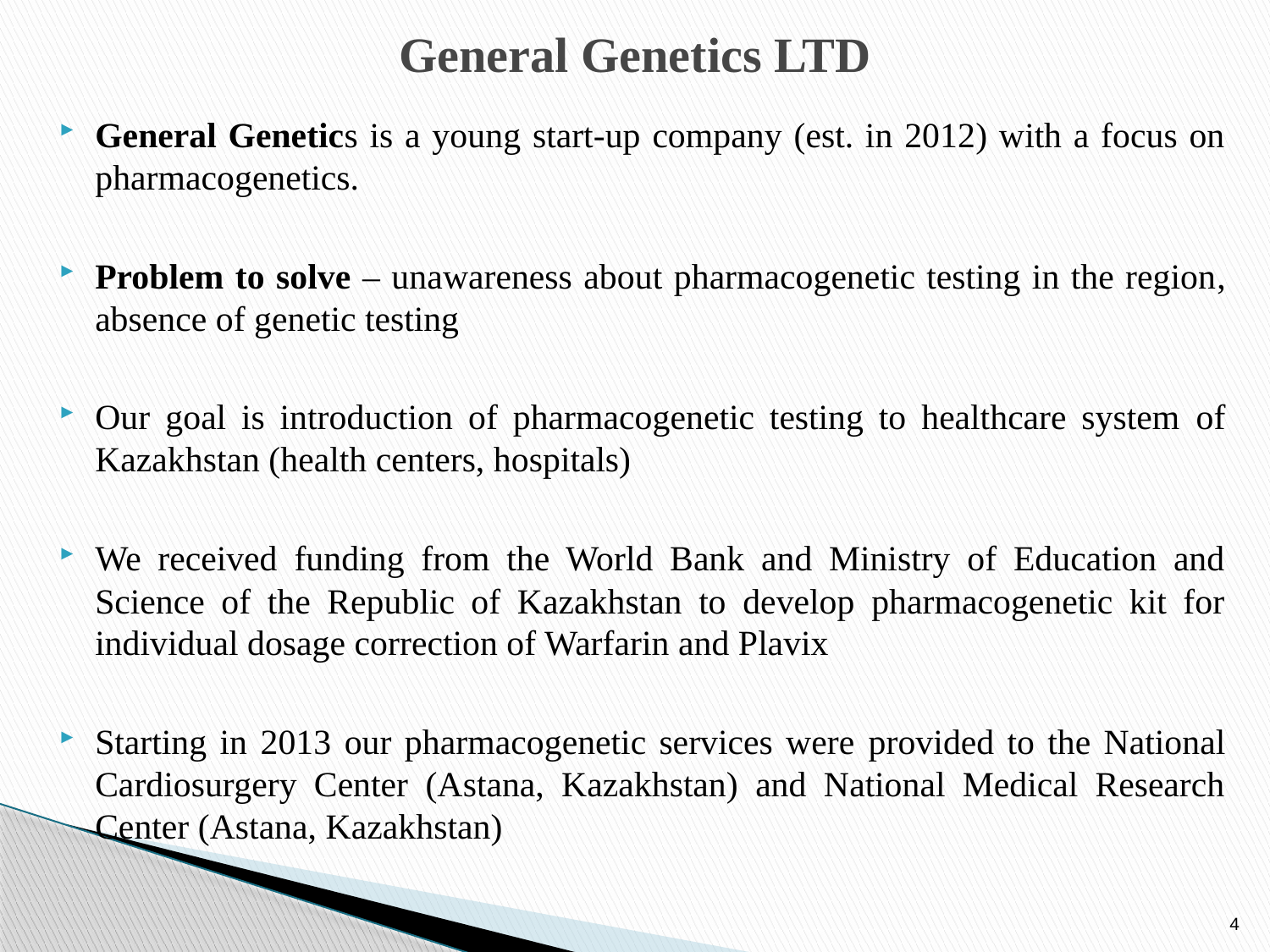

# General Genetics LTD
General Genetics is a young start-up company (est. in 2012) with a focus on pharmacogenetics.

Problem to solve – unawareness about pharmacogenetic testing in the region, absence of genetic testing

Our goal is introduction of pharmacogenetic testing to healthcare system of Kazakhstan (health centers, hospitals)

We received funding from the World Bank and Ministry of Education and Science of the Republic of Kazakhstan to develop pharmacogenetic kit for individual dosage correction of Warfarin and Plavix

Starting in 2013 our pharmacogenetic services were provided to the National Cardiosurgery Center (Astana, Kazakhstan) and National Medical Research Center (Astana, Kazakhstan)

4